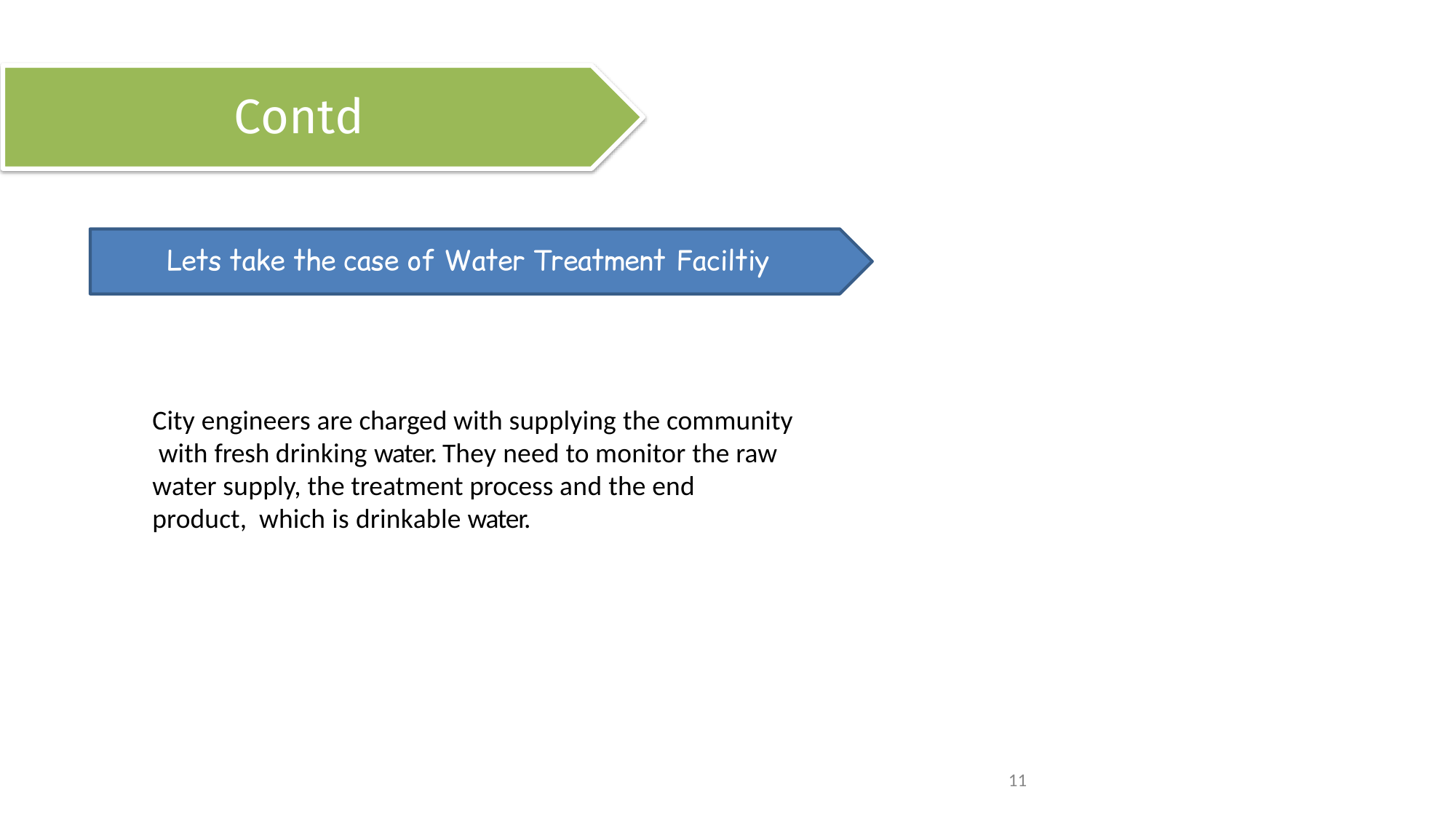

# Contd…

Lets take the case of Water Treatment Faciltiy
City engineers are charged with supplying the community  with fresh drinking water. They need to monitor the raw  water supply, the treatment process and the end product,  which is drinkable water.
11